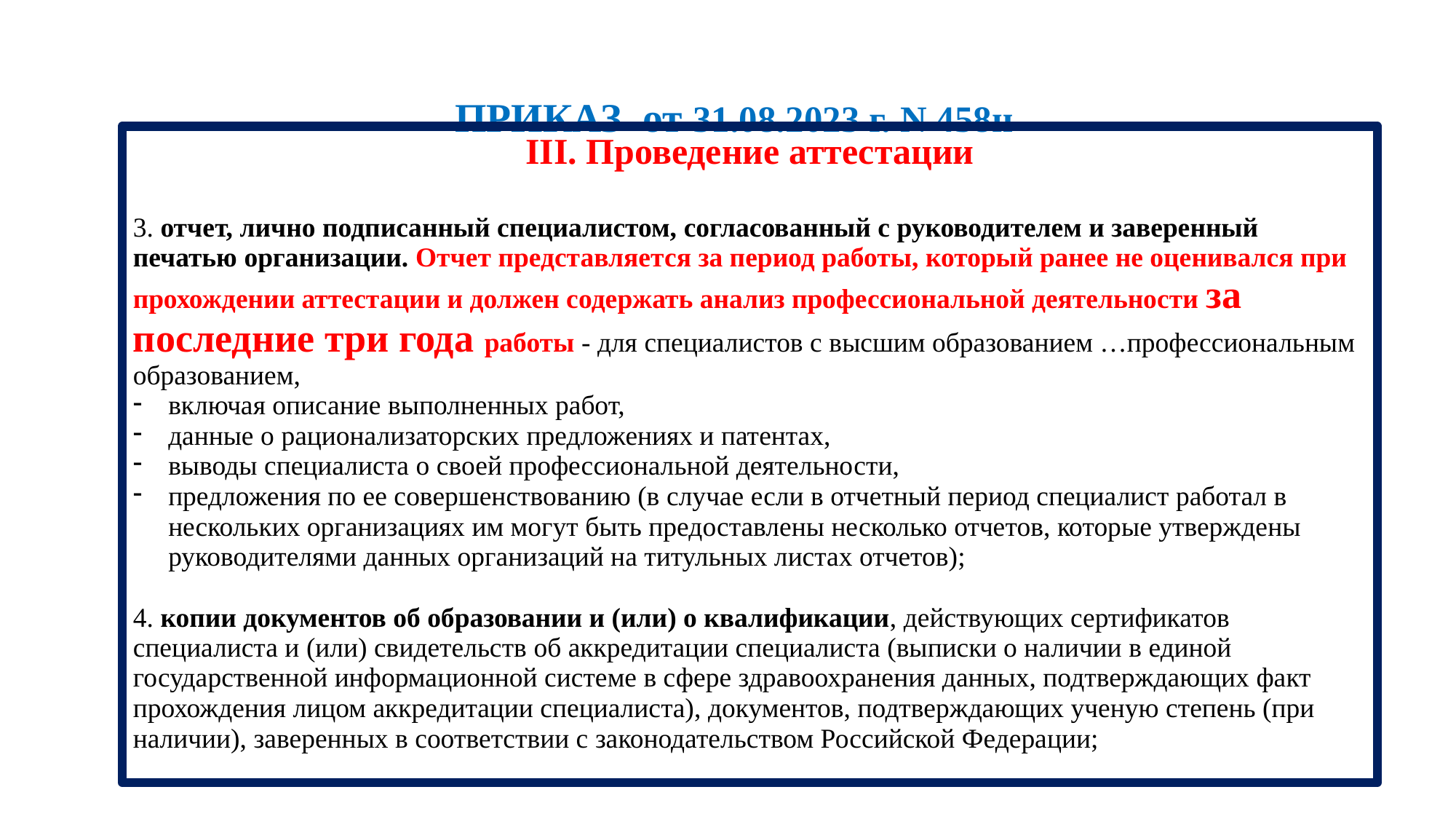

ПРИКАЗ  от 31.08.2023 г. N 458н

III. Проведение аттестации

3. отчет, лично подписанный специалистом, согласованный с руководителем и заверенный печатью организации. Отчет представляется за период работы, который ранее не оценивался при прохождении аттестации и должен содержать анализ профессиональной деятельности за последние три года работы - для специалистов с высшим образованием …профессиональным образованием,
включая описание выполненных работ,
данные о рационализаторских предложениях и патентах,
выводы специалиста о своей профессиональной деятельности,
предложения по ее совершенствованию (в случае если в отчетный период специалист работал в нескольких организациях им могут быть предоставлены несколько отчетов, которые утверждены руководителями данных организаций на титульных листах отчетов);

4. копии документов об образовании и (или) о квалификации, действующих сертификатов специалиста и (или) свидетельств об аккредитации специалиста (выписки о наличии в единой государственной информационной системе в сфере здравоохранения данных, подтверждающих факт прохождения лицом аккредитации специалиста), документов, подтверждающих ученую степень (при наличии), заверенных в соответствии с законодательством Российской Федерации;